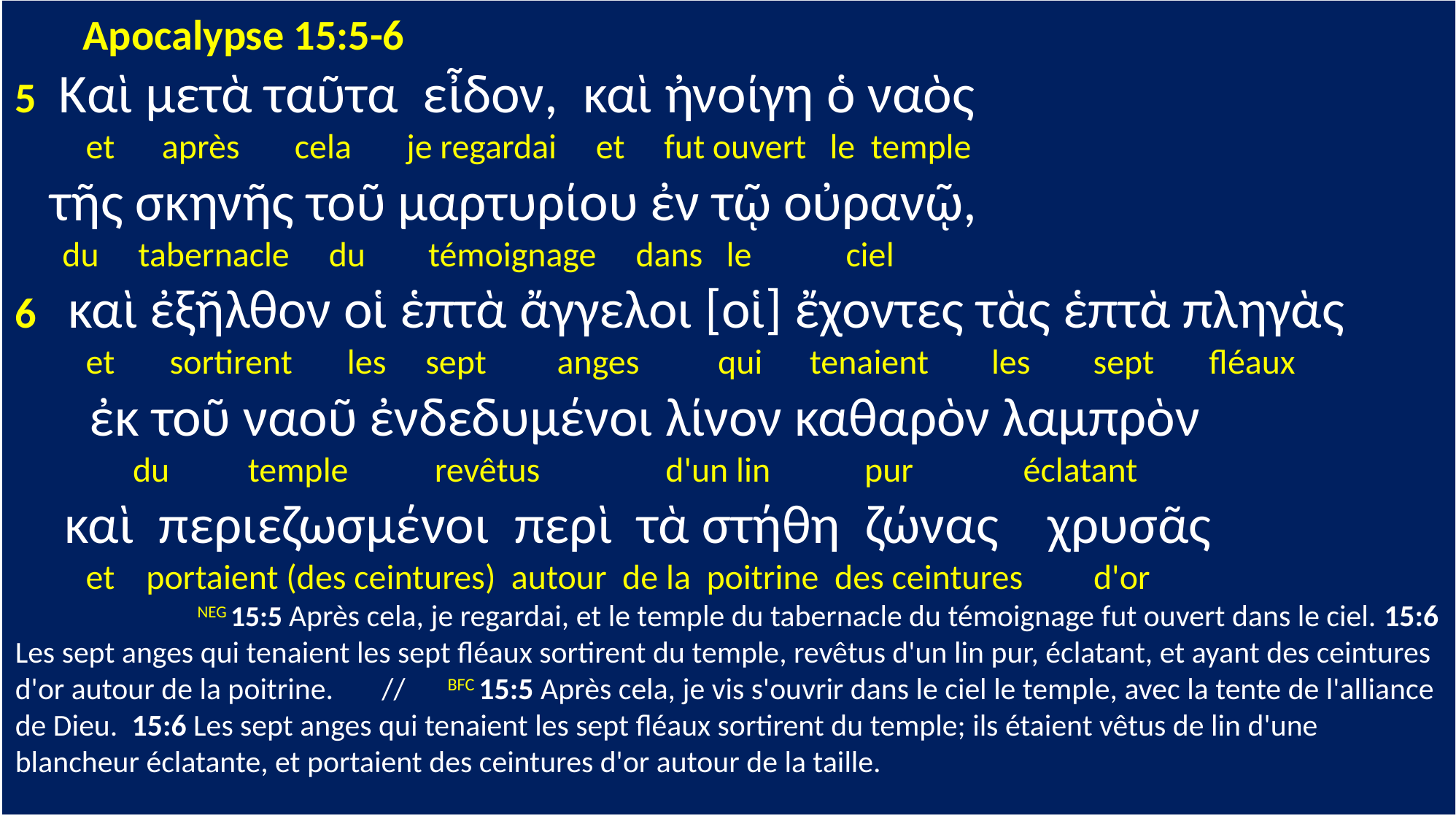

Apocalypse 15:5-6
5  Καὶ μετὰ ταῦτα  εἶδον,  καὶ ἠνοίγη ὁ ναὸς
         et      après       cela       je regardai     et     fut ouvert   le  temple
   τῆς σκηνῆς τοῦ μαρτυρίου ἐν τῷ οὐρανῷ,
      du     tabernacle     du        témoignage     dans   le            ciel
6   καὶ ἐξῆλθον οἱ ἑπτὰ ἄγγελοι [οἱ] ἔχοντες τὰς ἑπτὰ πληγὰς
         et       sortirent       les     sept         anges          qui      tenaient        les        sept       fléaux
      ἐκ τοῦ ναοῦ ἐνδεδυμένοι λίνον καθαρὸν λαμπρὸν
               du          temple           revêtus                d'un lin            pur              éclatant
    καὶ  περιεζωσμένοι  περὶ  τὰ στήθη  ζώνας    χρυσᾶς
         et    portaient (des ceintures)  autour  de la  poitrine  des ceintures         d'or
	                   NEG 15:5 Après cela, je regardai, et le temple du tabernacle du témoignage fut ouvert dans le ciel. 15:6 Les sept anges qui tenaient les sept fléaux sortirent du temple, revêtus d'un lin pur, éclatant, et ayant des ceintures d'or autour de la poitrine.       //      BFC 15:5 Après cela, je vis s'ouvrir dans le ciel le temple, avec la tente de l'alliance de Dieu.  15:6 Les sept anges qui tenaient les sept fléaux sortirent du temple; ils étaient vêtus de lin d'une blancheur éclatante, et portaient des ceintures d'or autour de la taille.